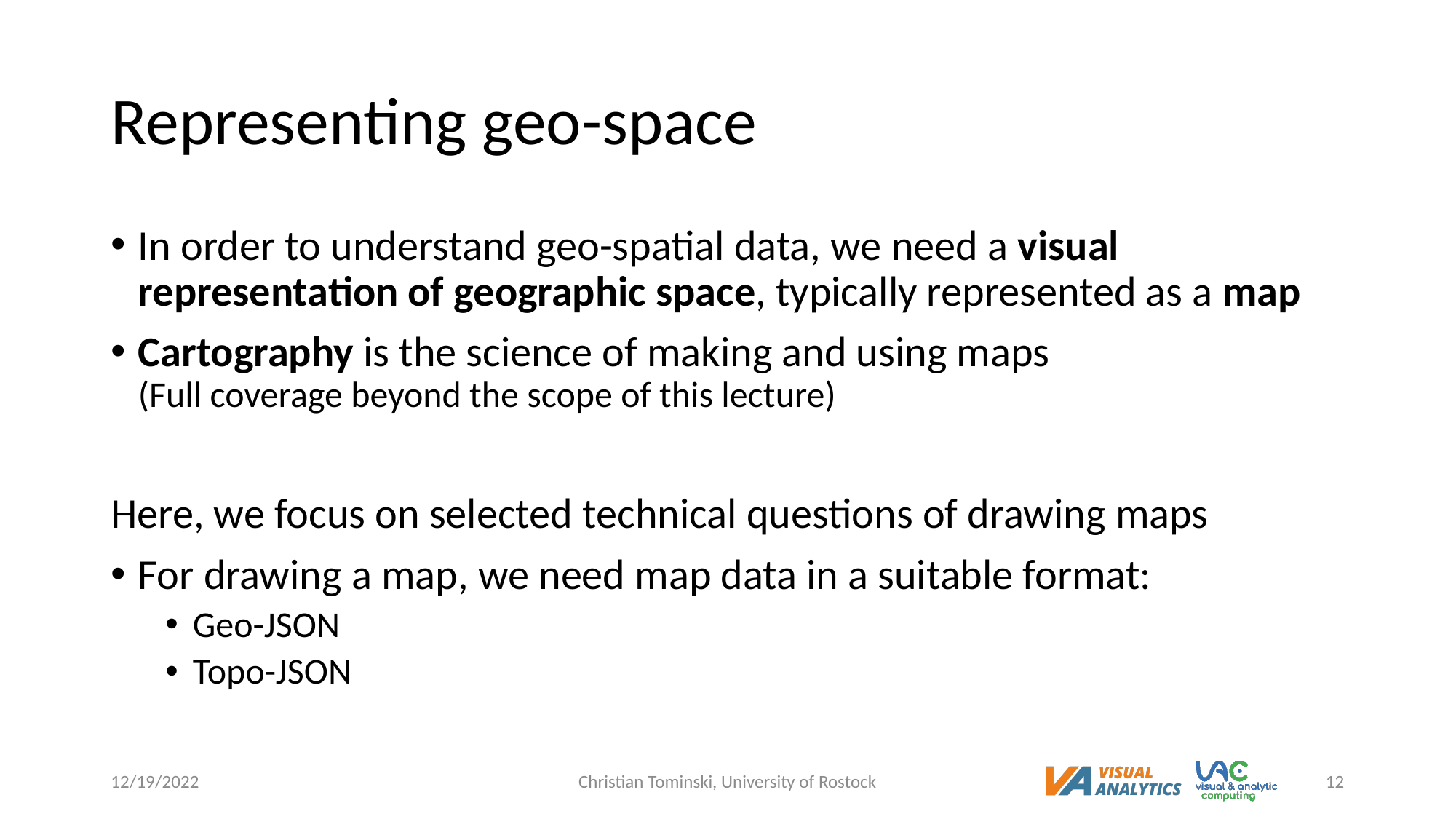

# Representing geo-space
In order to understand geo-spatial data, we need a visual representation of geographic space, typically represented as a map
Cartography is the science of making and using maps
(Full coverage beyond the scope of this lecture)

Here, we focus on selected technical questions of drawing maps
For drawing a map, we need map data in a suitable format:
Geo-JSON
Topo-JSON
12/19/2022
Christian Tominski, University of Rostock
12